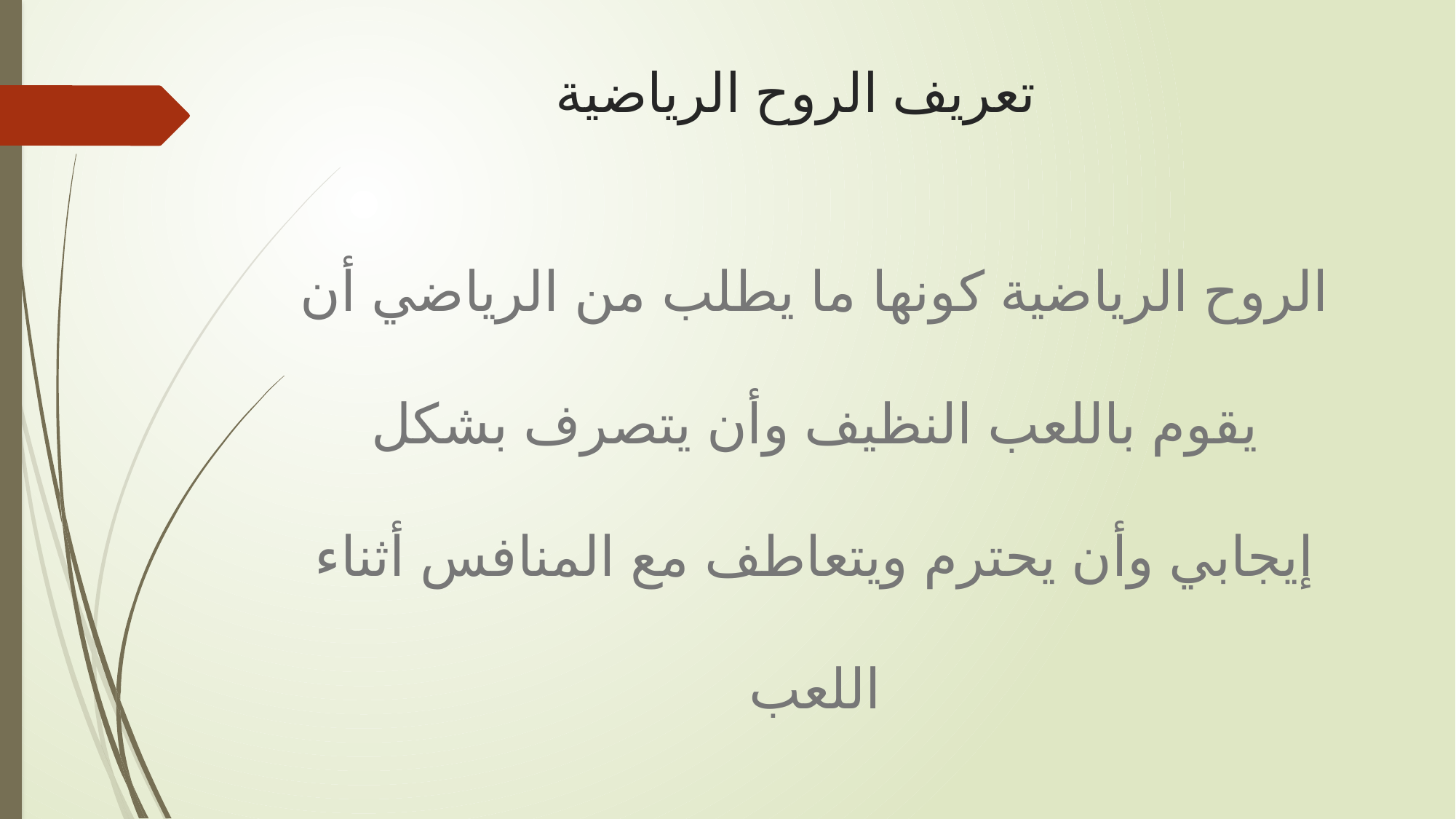

# تعريف الروح الرياضية
الروح الرياضية كونها ما يطلب من الرياضي أن يقوم باللعب النظيف وأن يتصرف بشكل إيجابي وأن يحترم ويتعاطف مع المنافس أثناء اللعب